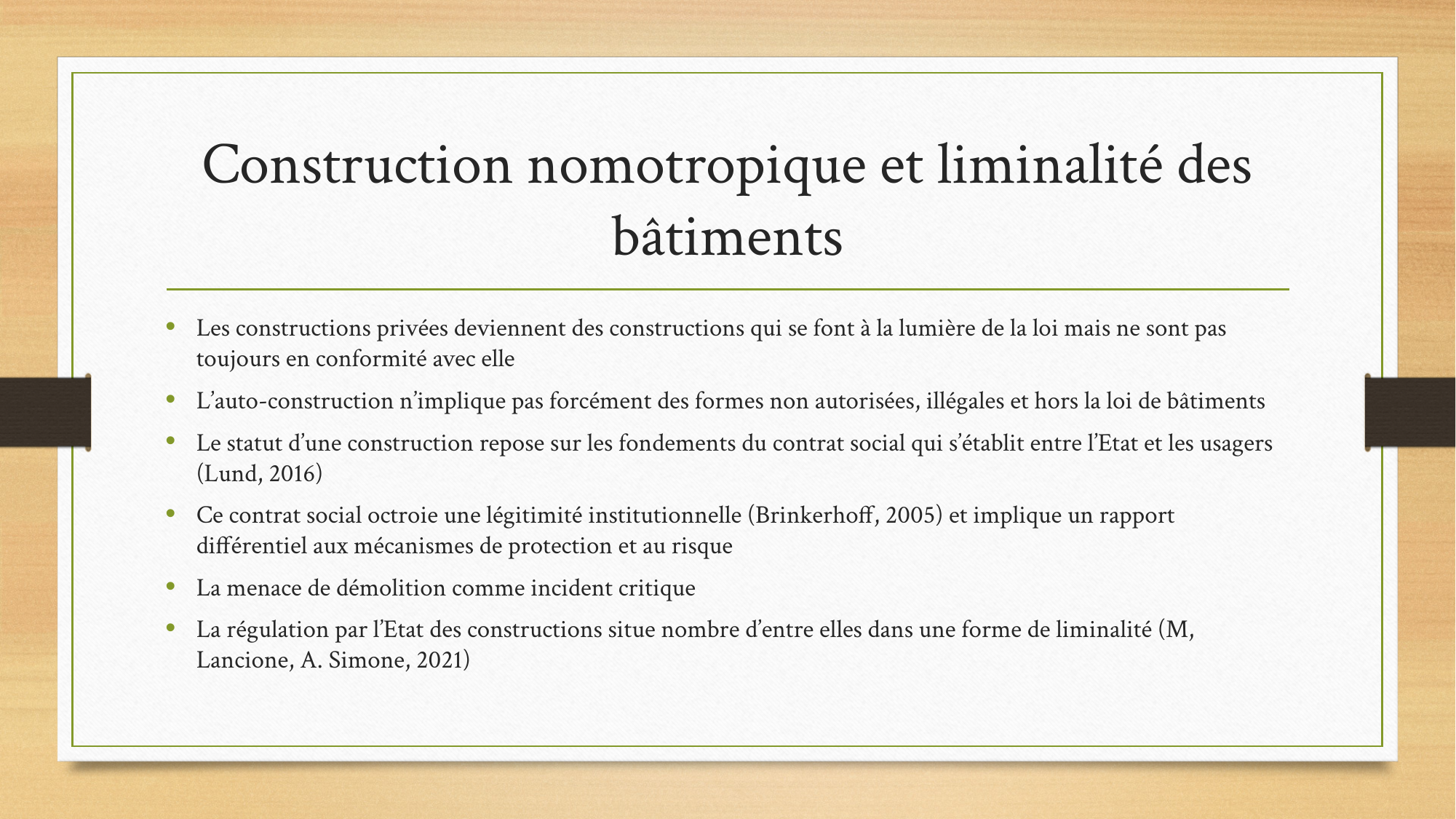

# Construction nomotropique et liminalité des bâtiments
Les constructions privées deviennent des constructions qui se font à la lumière de la loi mais ne sont pas toujours en conformité avec elle
L’auto-construction n’implique pas forcément des formes non autorisées, illégales et hors la loi de bâtiments
Le statut d’une construction repose sur les fondements du contrat social qui s’établit entre l’Etat et les usagers (Lund, 2016)
Ce contrat social octroie une légitimité institutionnelle (Brinkerhoff, 2005) et implique un rapport différentiel aux mécanismes de protection et au risque
La menace de démolition comme incident critique
La régulation par l’Etat des constructions situe nombre d’entre elles dans une forme de liminalité (M, Lancione, A. Simone, 2021)